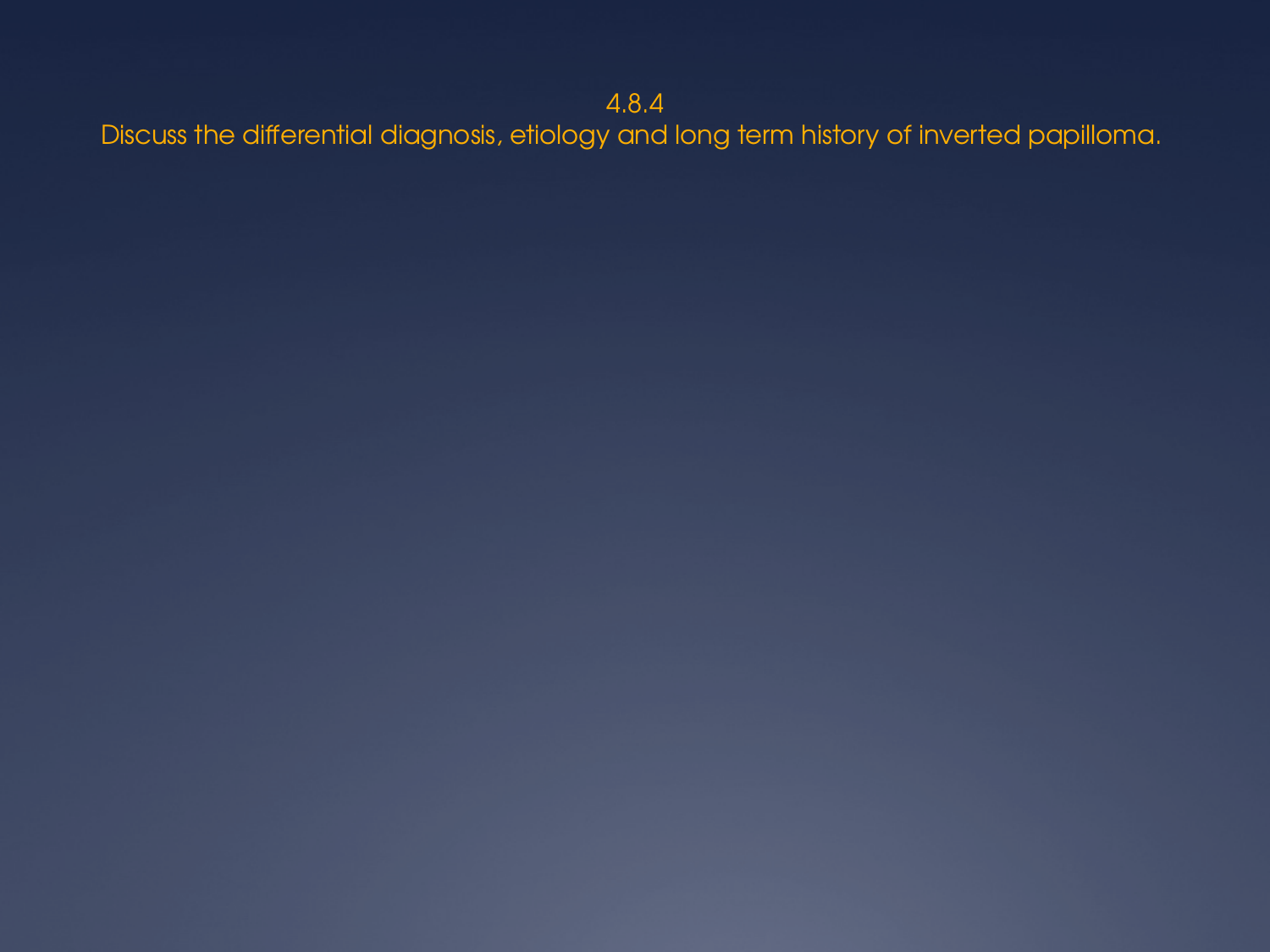

# 4.8.4 Discuss the differential diagnosis, etiology and long term history of inverted papilloma.